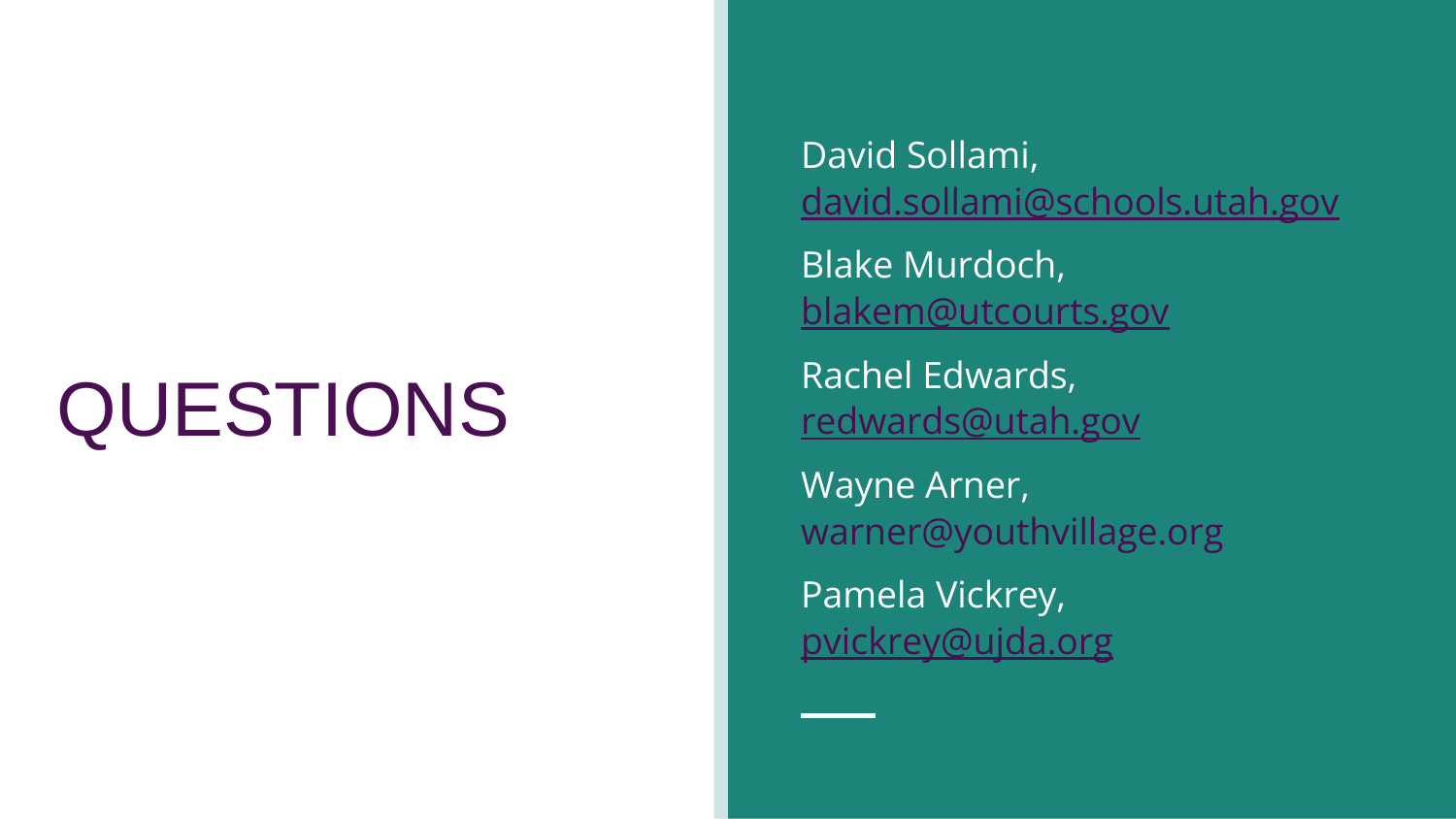

David Sollami, david.sollami@schools.utah.gov
Blake Murdoch, blakem@utcourts.gov
Rachel Edwards, redwards@utah.gov
Wayne Arner, warner@youthvillage.org
Pamela Vickrey, pvickrey@ujda.org

# QUESTIONS